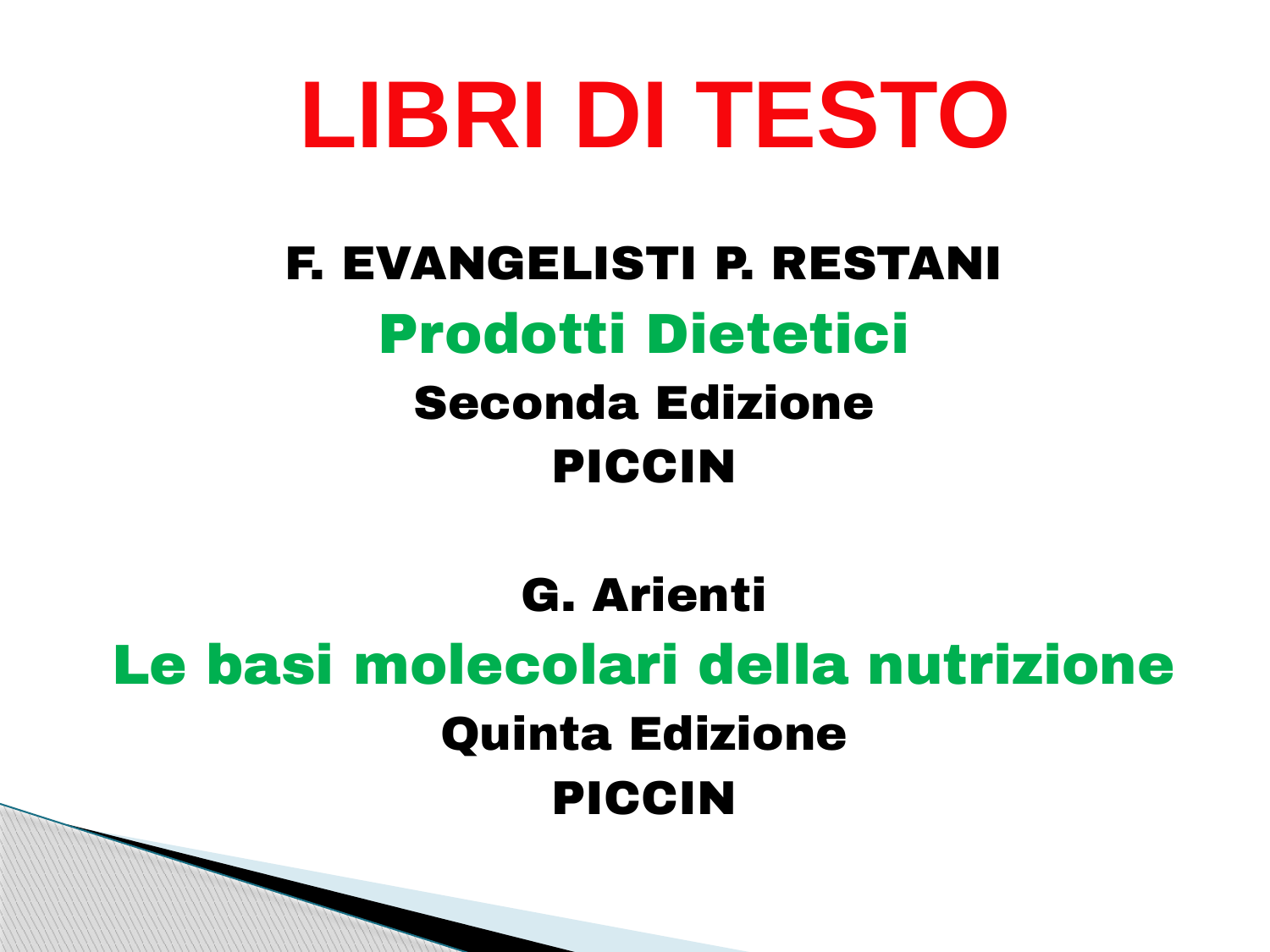

LIBRI DI TESTO
F. EVANGELISTI P. RESTANI
Prodotti Dietetici
Seconda Edizione
PICCIN

G. Arienti
Le basi molecolari della nutrizione
Quinta Edizione
PICCIN